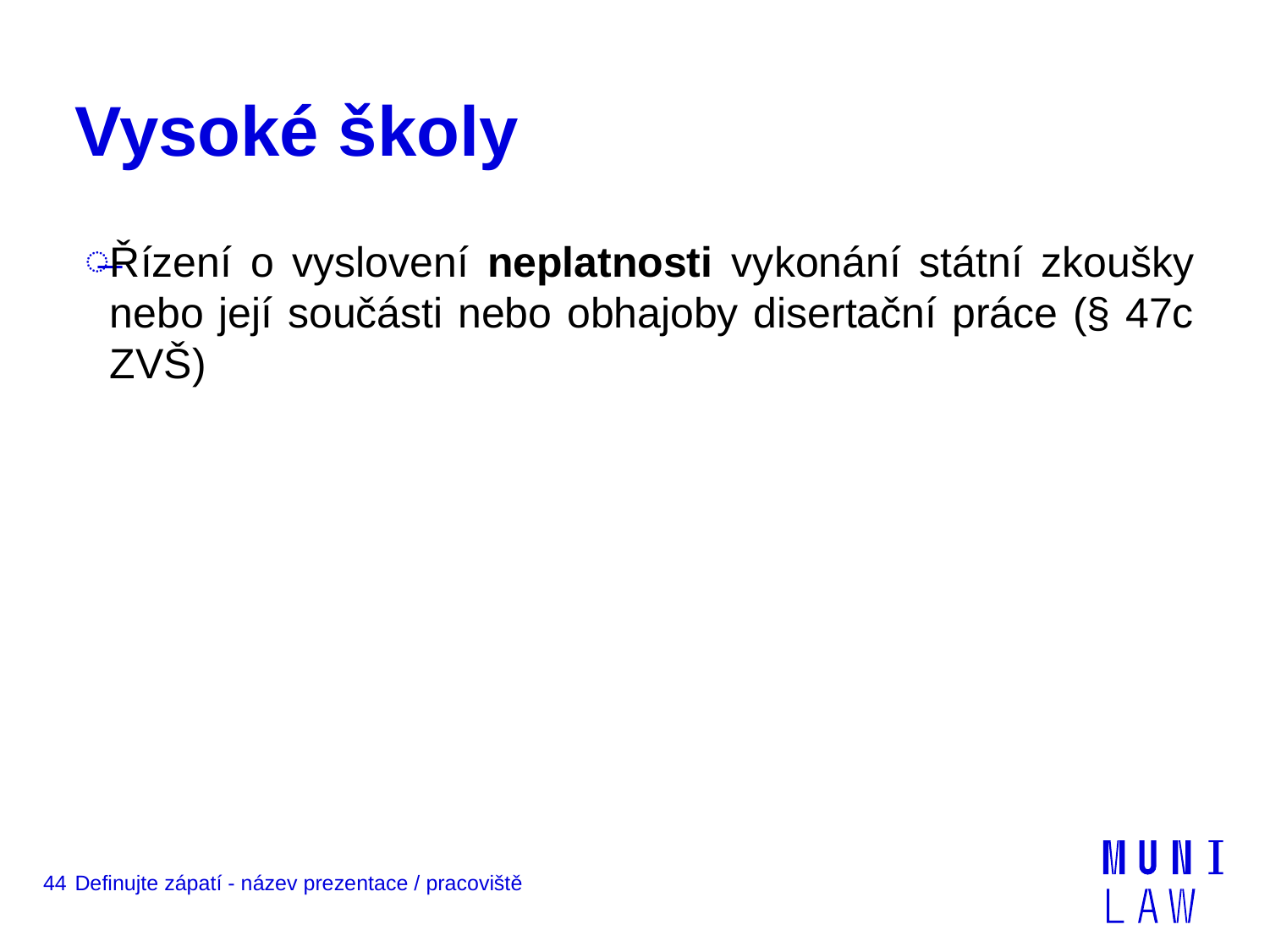

# Vysoké školy
Řízení o vyslovení neplatnosti vykonání státní zkoušky nebo její součásti nebo obhajoby disertační práce (§ 47c ZVŠ)
44
Definujte zápatí - název prezentace / pracoviště